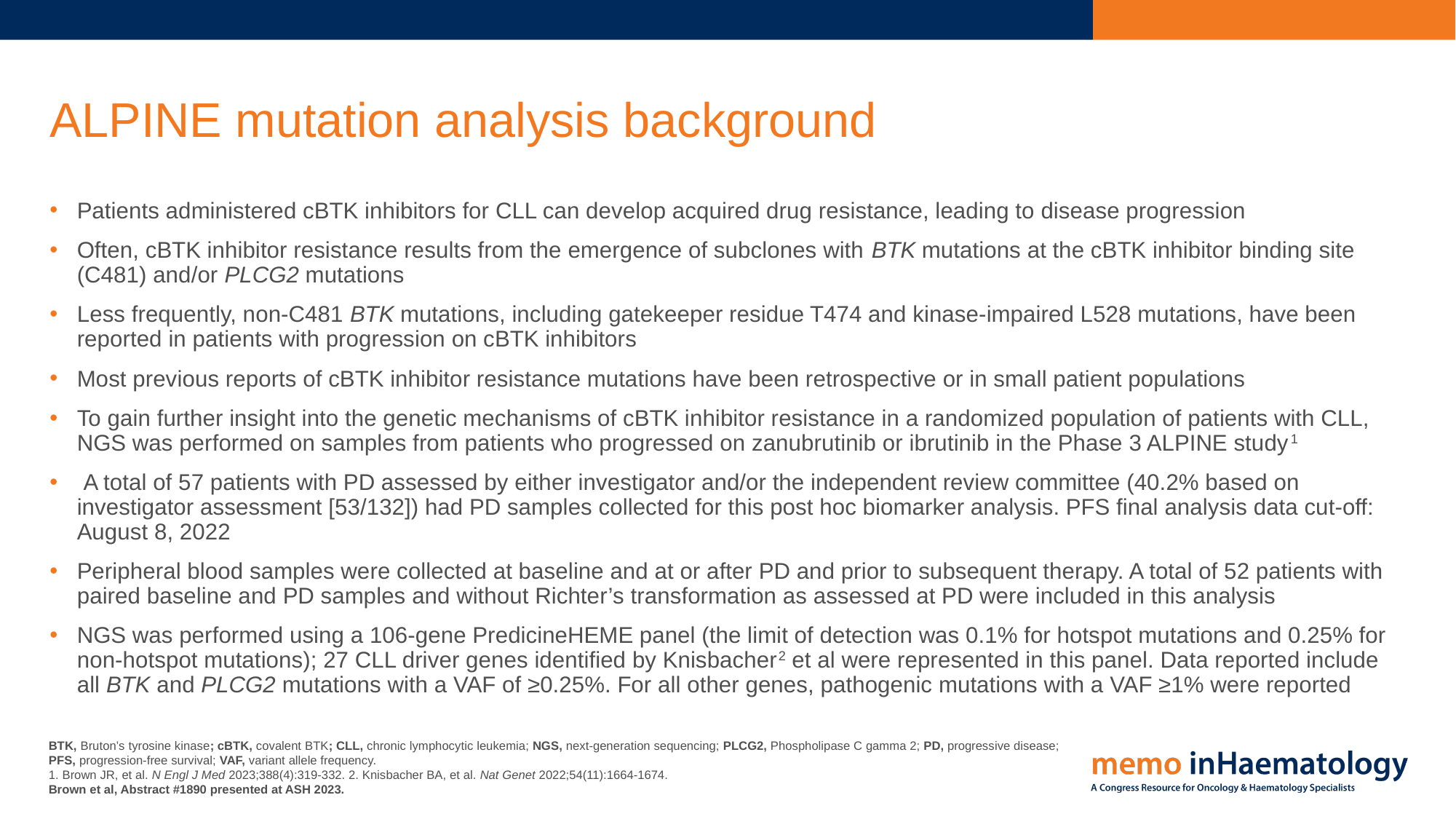

# ALPINE mutation analysis background
Patients administered cBTK inhibitors for CLL can develop acquired drug resistance, leading to disease progression
Often, cBTK inhibitor resistance results from the emergence of subclones with BTK mutations at the cBTK inhibitor binding site (C481) and/or PLCG2 mutations
Less frequently, non-C481 BTK mutations, including gatekeeper residue T474 and kinase-impaired L528 mutations, have been reported in patients with progression on cBTK inhibitors
Most previous reports of cBTK inhibitor resistance mutations have been retrospective or in small patient populations
To gain further insight into the genetic mechanisms of cBTK inhibitor resistance in a randomized population of patients with CLL, NGS was performed on samples from patients who progressed on zanubrutinib or ibrutinib in the Phase 3 ALPINE study1
 A total of 57 patients with PD assessed by either investigator and/or the independent review committee (40.2% based on investigator assessment [53/132]) had PD samples collected for this post hoc biomarker analysis. PFS final analysis data cut-off: August 8, 2022
Peripheral blood samples were collected at baseline and at or after PD and prior to subsequent therapy. A total of 52 patients with paired baseline and PD samples and without Richter’s transformation as assessed at PD were included in this analysis
NGS was performed using a 106-gene PredicineHEME panel (the limit of detection was 0.1% for hotspot mutations and 0.25% for non-hotspot mutations); 27 CLL driver genes identified by Knisbacher2 et al were represented in this panel. Data reported include all BTK and PLCG2 mutations with a VAF of ≥0.25%. For all other genes, pathogenic mutations with a VAF ≥1% were reported
BTK, Bruton’s tyrosine kinase; cBTK, covalent BTK; CLL, chronic lymphocytic leukemia; NGS, next-generation sequencing; PLCG2, Phospholipase C gamma 2; PD, progressive disease; PFS, progression-free survival; VAF, variant allele frequency.
1. Brown JR, et al. N Engl J Med 2023;388(4):319-332. 2. Knisbacher BA, et al. Nat Genet 2022;54(11):1664-1674.
Brown et al, Abstract #1890 presented at ASH 2023.